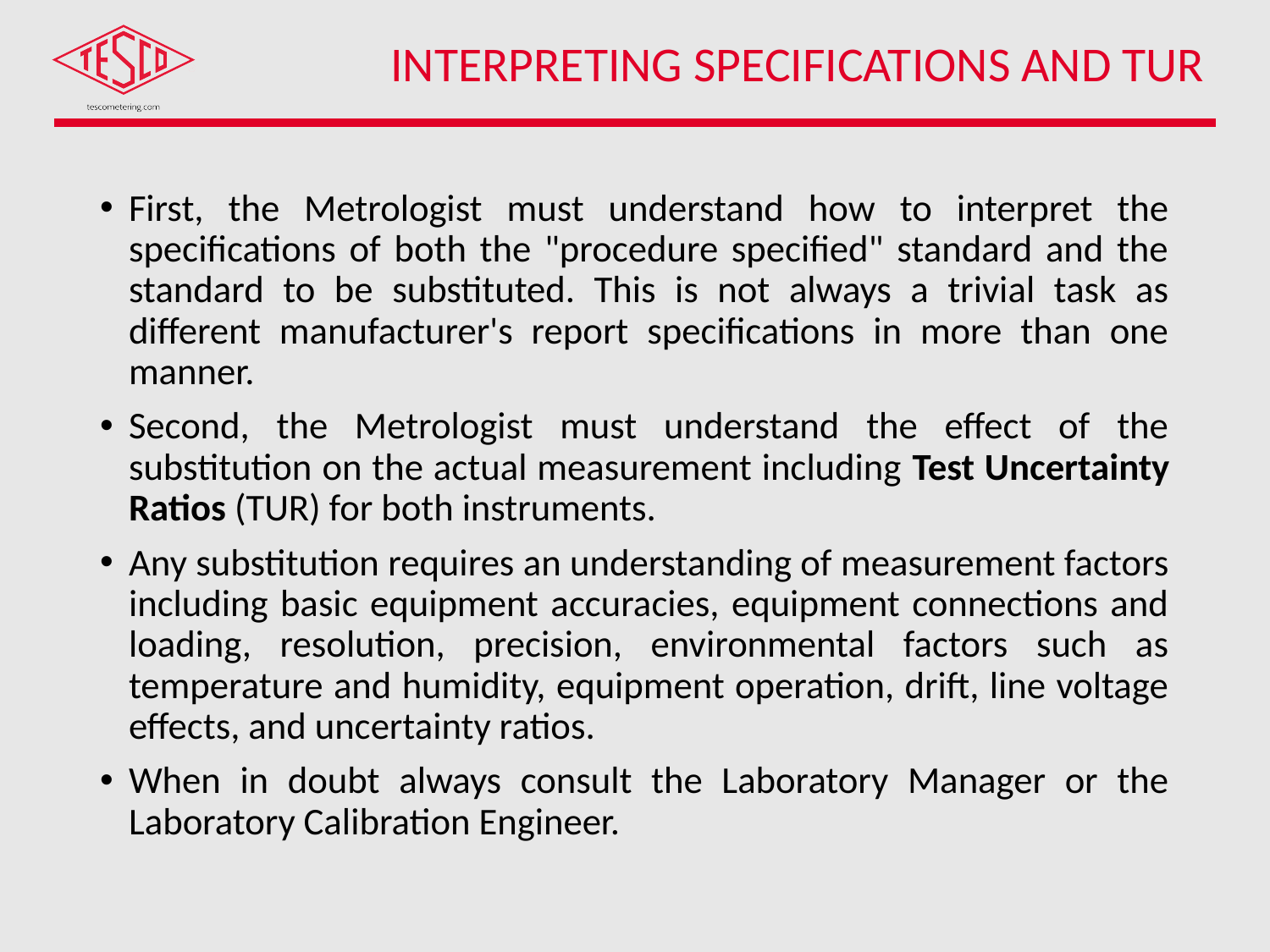

# Interpreting Specifications and TUR
First, the Metrologist must understand how to interpret the specifications of both the "procedure specified" standard and the standard to be substituted. This is not always a trivial task as different manufacturer's report specifications in more than one manner.
Second, the Metrologist must understand the effect of the substitution on the actual measurement including Test Uncertainty Ratios (TUR) for both instruments.
Any substitution requires an understanding of measurement factors including basic equipment accuracies, equipment connections and loading, resolution, precision, environmental factors such as temperature and humidity, equipment operation, drift, line voltage effects, and uncertainty ratios.
When in doubt always consult the Laboratory Manager or the Laboratory Calibration Engineer.